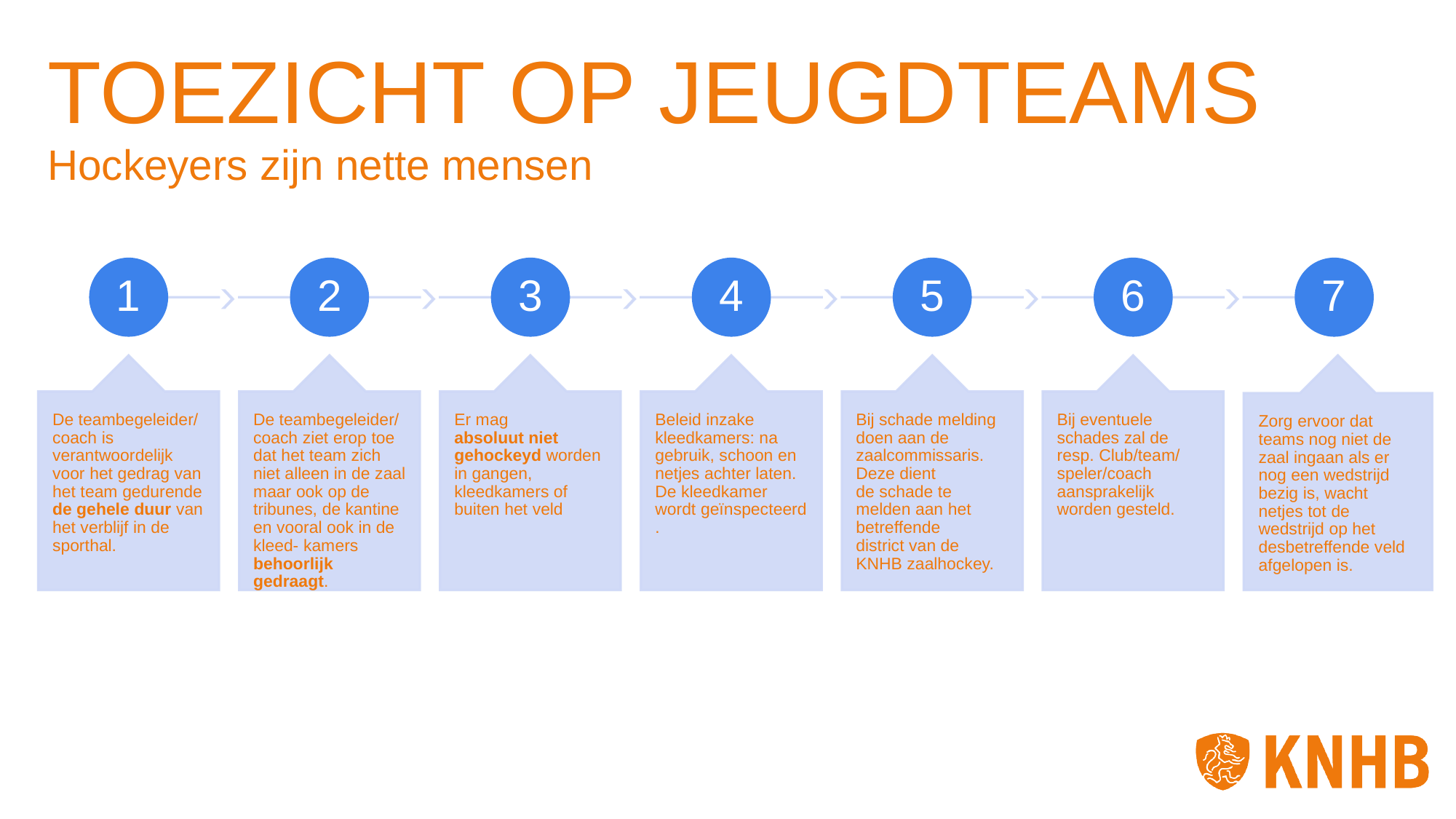

1
De teambegeleider/ coach is verantwoordelijk voor het gedrag van het team gedurende de gehele duur van het verblijf in de sporthal.
2
De teambegeleider/ coach ziet erop toe dat het team zich niet alleen in de zaal maar ook op de tribunes, de kantine en vooral ook in de kleed- kamers  behoorlijk gedraagt.
3
Er mag absoluut niet gehockeyd worden in gangen, kleedkamers of buiten het veld
4
Beleid inzake kleedkamers: na gebruik, schoon en netjes achter laten. De kleedkamer wordt geïnspecteerd.
5
Bij schade melding doen aan de zaalcommissaris. Deze dient de schade te melden aan het betreffende district van de KNHB zaalhockey.
6
Bij eventuele schades zal de resp. Club/team/ speler/coach aansprakelijk worden gesteld.
7
Zorg ervoor dat teams nog niet de zaal ingaan als er nog een wedstrijd bezig is, wacht netjes tot de wedstrijd op het desbetreffende veld afgelopen is.
# TOEZICHT OP JEUGDTEAMS
Hockeyers zijn nette mensen